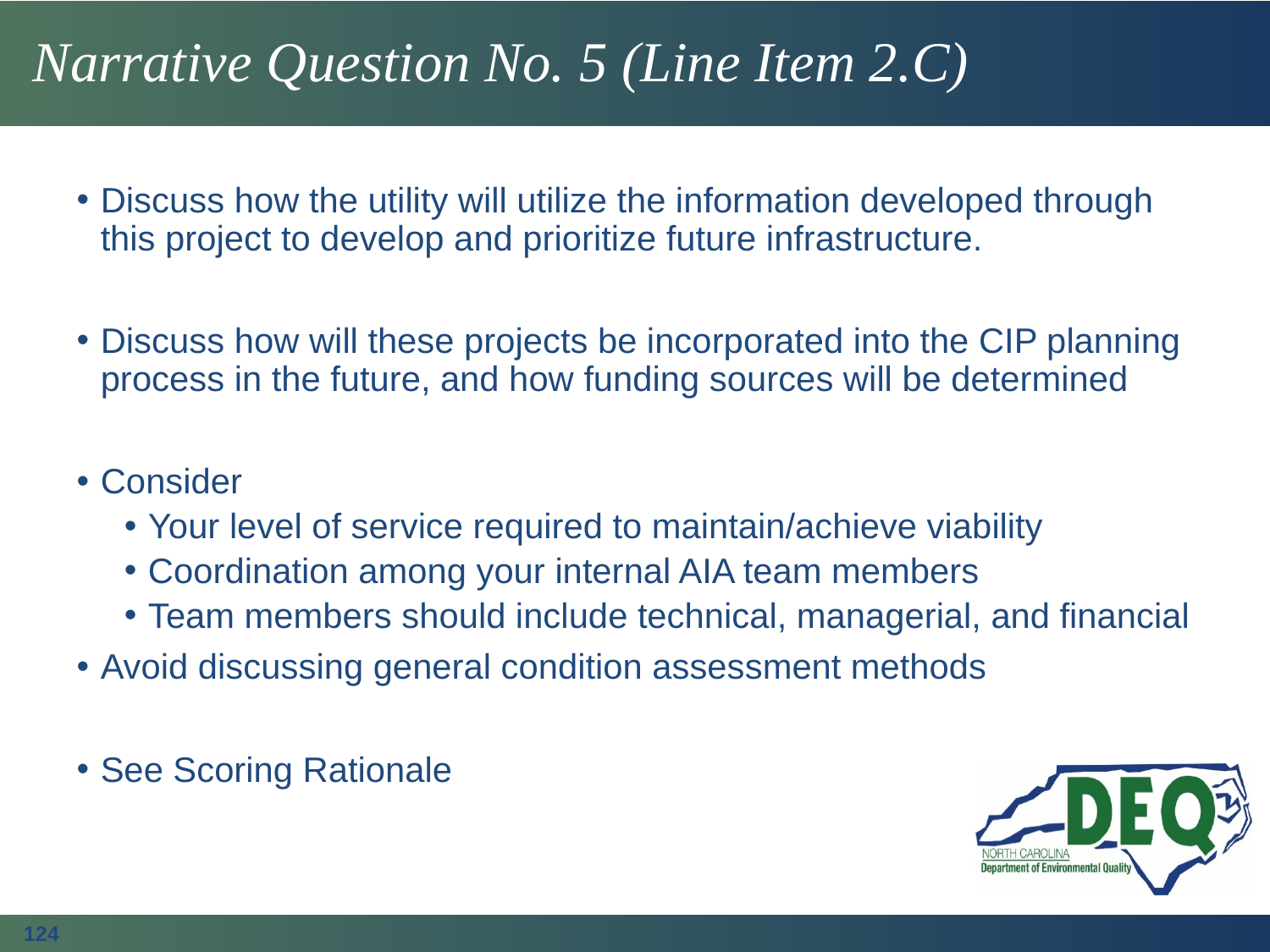

# Narrative Question No. 5 (Line Item 2.C)
Discuss how the utility will utilize the information developed through this project to develop and prioritize future infrastructure.

Discuss how will these projects be incorporated into the CIP planning process in the future, and how funding sources will be determined

Consider
Your level of service required to maintain/achieve viability
Coordination among your internal AIA team members
Team members should include technical, managerial, and financial
Avoid discussing general condition assessment methods

See Scoring Rationale
124